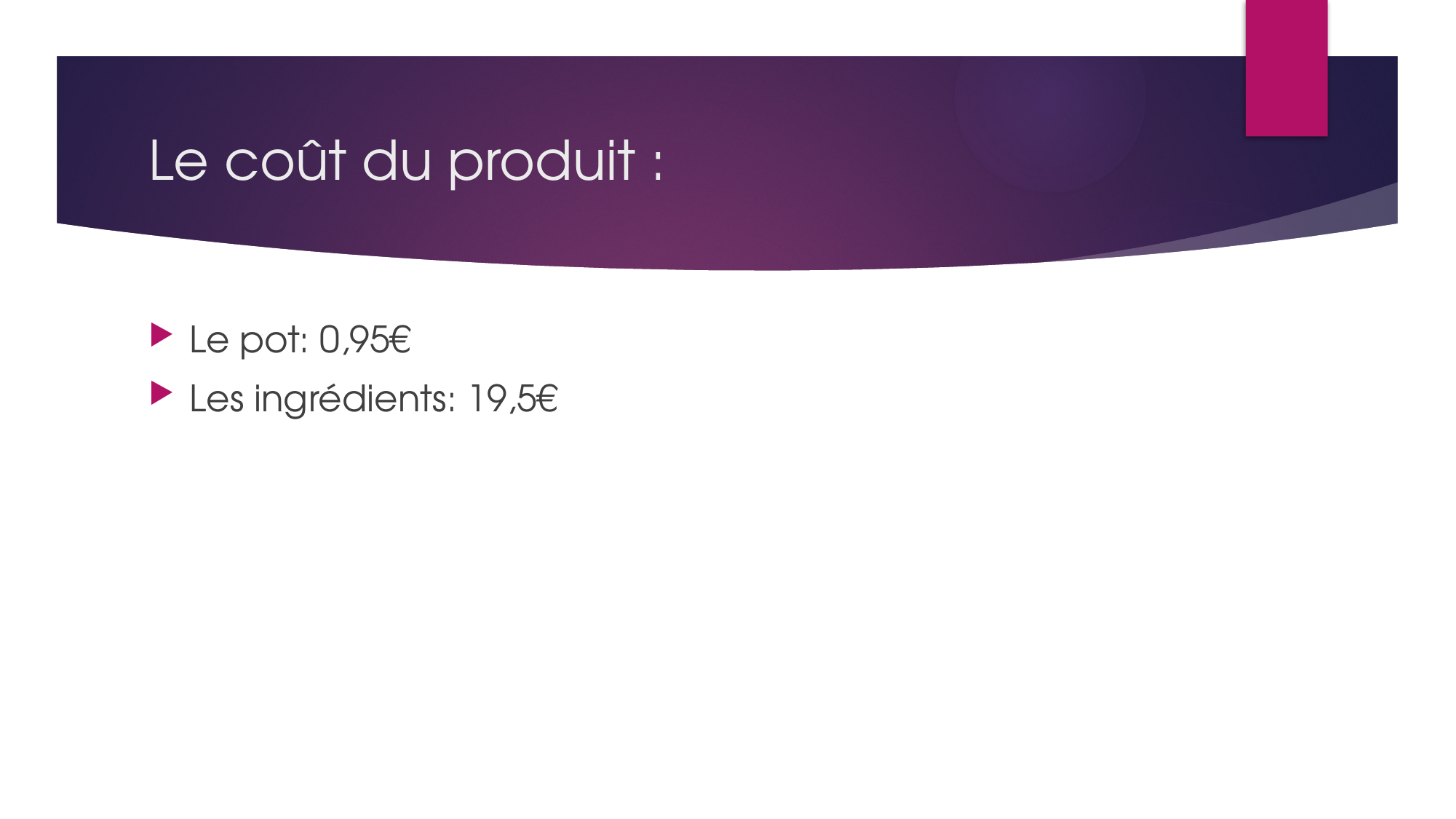

# Le coût du produit :
Le pot: 0,95€
Les ingrédients: 19,5€